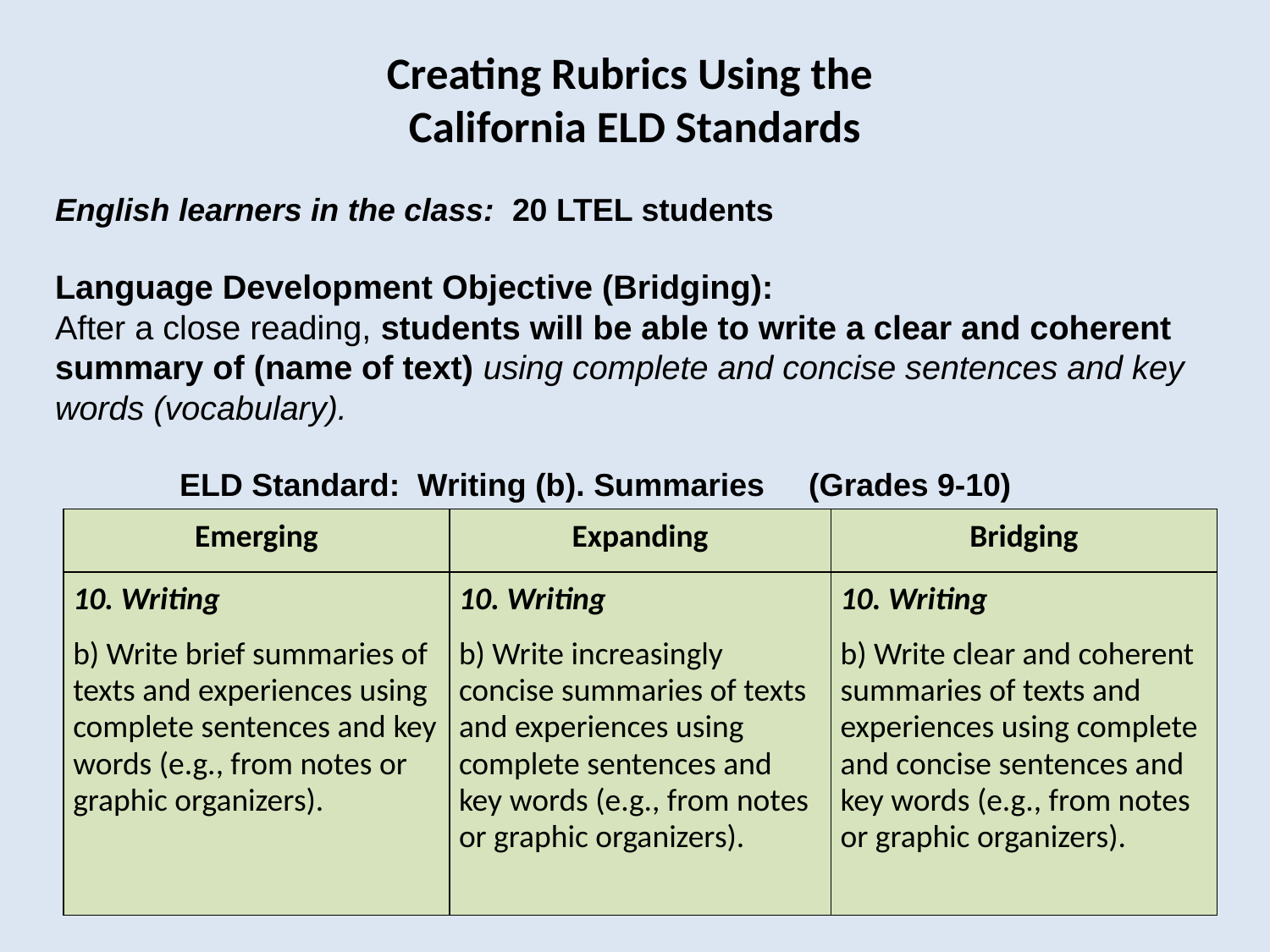

# Creating Rubrics Using the California ELD Standards
English learners in the class:  20 LTEL students

Language Development Objective (Bridging):
After a close reading, students will be able to write a clear and coherent summary of (name of text) using complete and concise sentences and key words (vocabulary).

              ELD Standard:  Writing (b). Summaries     (Grades 9-10)

| Emerging | Expanding | Bridging |
| --- | --- | --- |
| 10. Writing b) Write brief summaries of texts and experiences using complete sentences and key words (e.g., from notes or graphic organizers). | 10. Writing b) Write increasingly concise summaries of texts and experiences using complete sentences and key words (e.g., from notes or graphic organizers). | 10. Writing b) Write clear and coherent summaries of texts and experiences using complete and concise sentences and key words (e.g., from notes or graphic organizers). |